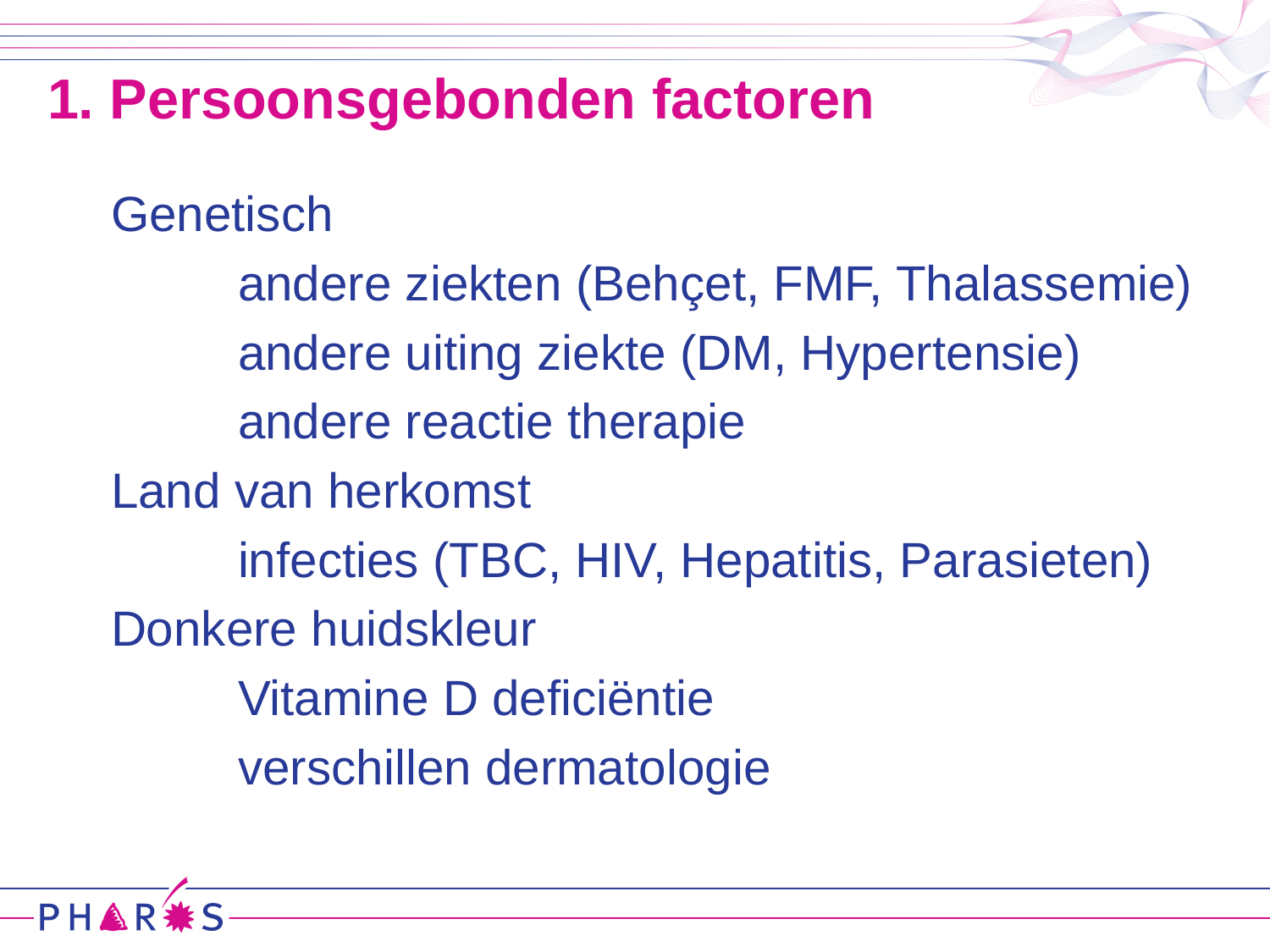

# 1. Persoonsgebonden factoren
Genetisch
	andere ziekten (Behçet, FMF, Thalassemie)
	andere uiting ziekte (DM, Hypertensie)
	andere reactie therapie
Land van herkomst
	infecties (TBC, HIV, Hepatitis, Parasieten)
Donkere huidskleur
	Vitamine D deficiëntie
	verschillen dermatologie